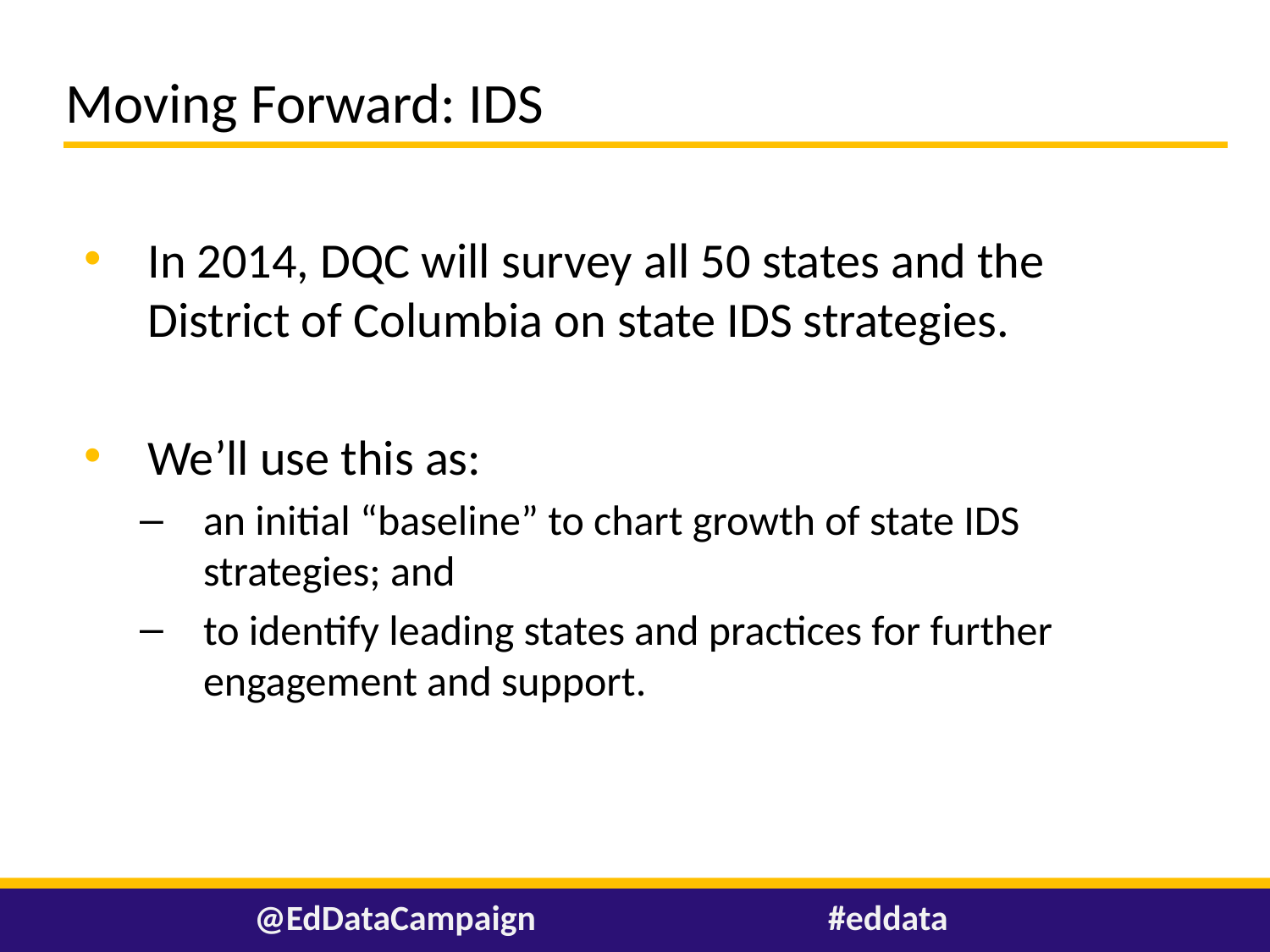

# Moving Forward: IDS

In 2014, DQC will survey all 50 states and the District of Columbia on state IDS strategies.

We’ll use this as:
an initial “baseline” to chart growth of state IDS strategies; and
to identify leading states and practices for further engagement and support.

@EdDataCampaign
#eddata